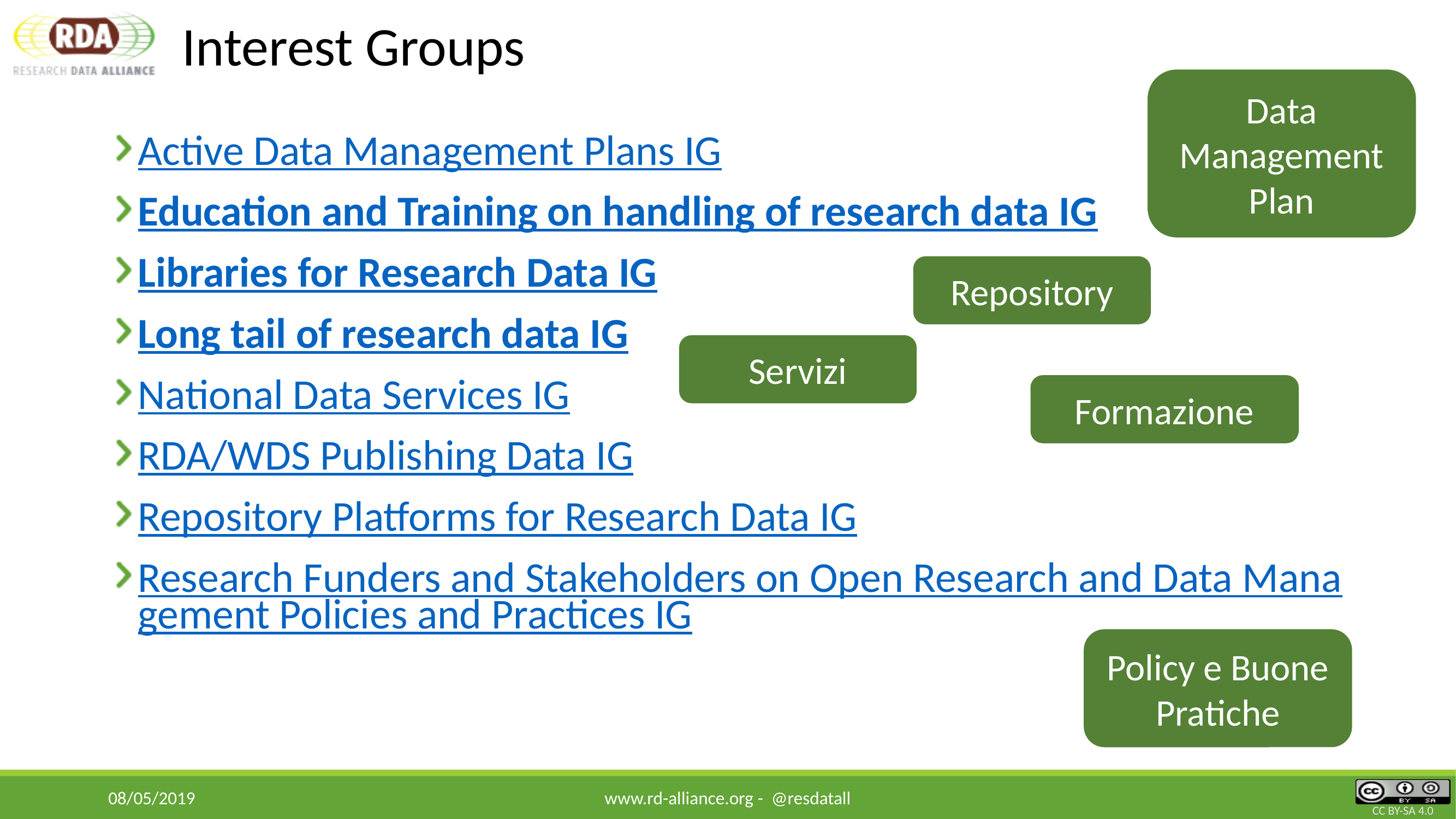

# Interest Groups
Data Management Plan
Active Data Management Plans IG
Education and Training on handling of research data IG
Libraries for Research Data IG
Long tail of research data IG
National Data Services IG
RDA/WDS Publishing Data IG
Repository Platforms for Research Data IG
Research Funders and Stakeholders on Open Research and Data Management Policies and Practices IG
Repository
Servizi
Formazione
Policy e Buone Pratiche
08/05/2019
www.rd-alliance.org -  @resdatall